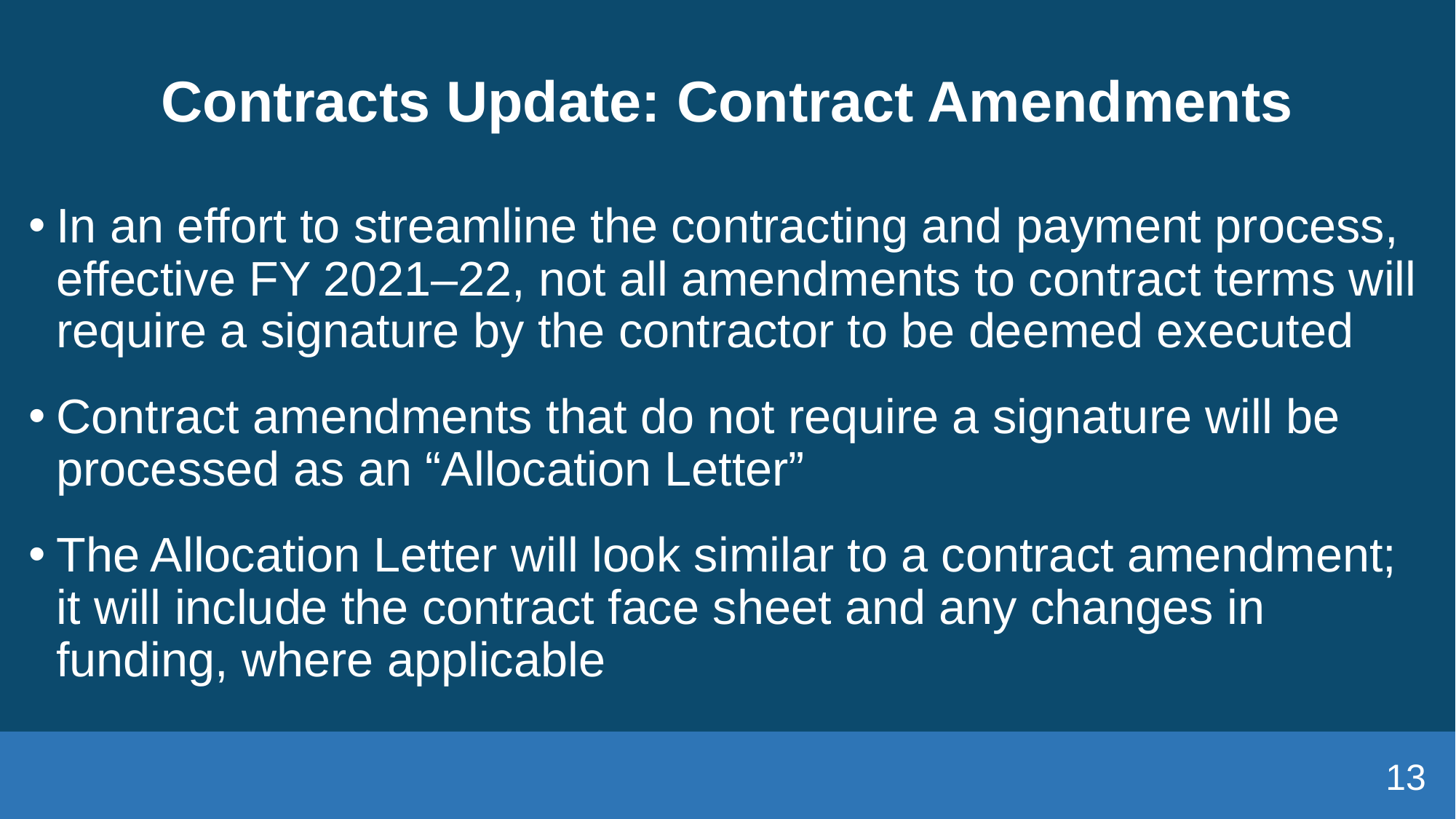

# Contracts Update: Contract Amendments
In an effort to streamline the contracting and payment process, effective FY 2021–22, not all amendments to contract terms will require a signature by the contractor to be deemed executed
Contract amendments that do not require a signature will be processed as an “Allocation Letter”
The Allocation Letter will look similar to a contract amendment; it will include the contract face sheet and any changes in funding, where applicable
13